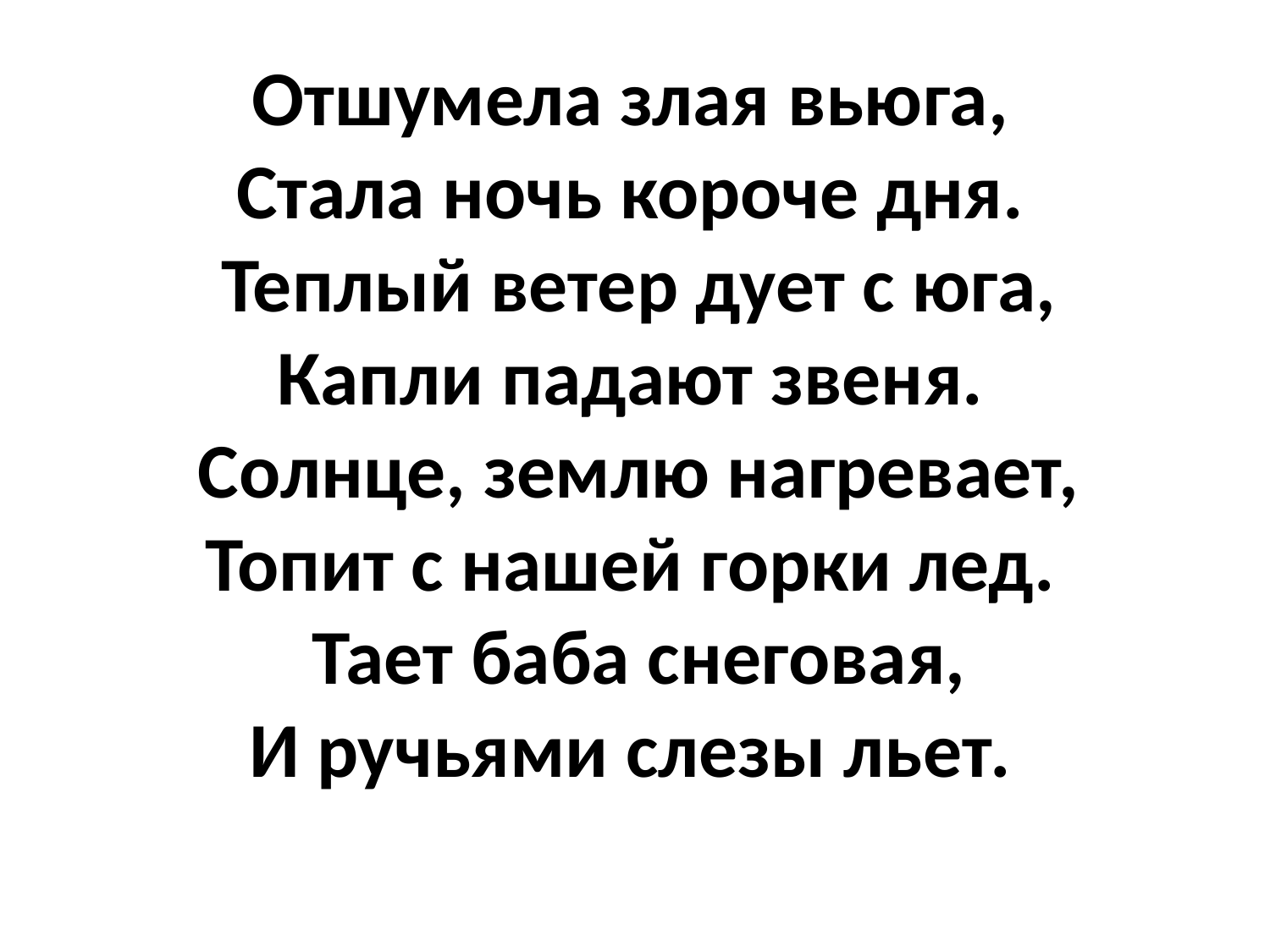

# Отшумела злая вьюга, Стала ночь короче дня. Теплый ветер дует с юга, Капли падают звеня. Солнце, землю нагревает, Топит с нашей горки лед. Тает баба снеговая, И ручьями слезы льет.